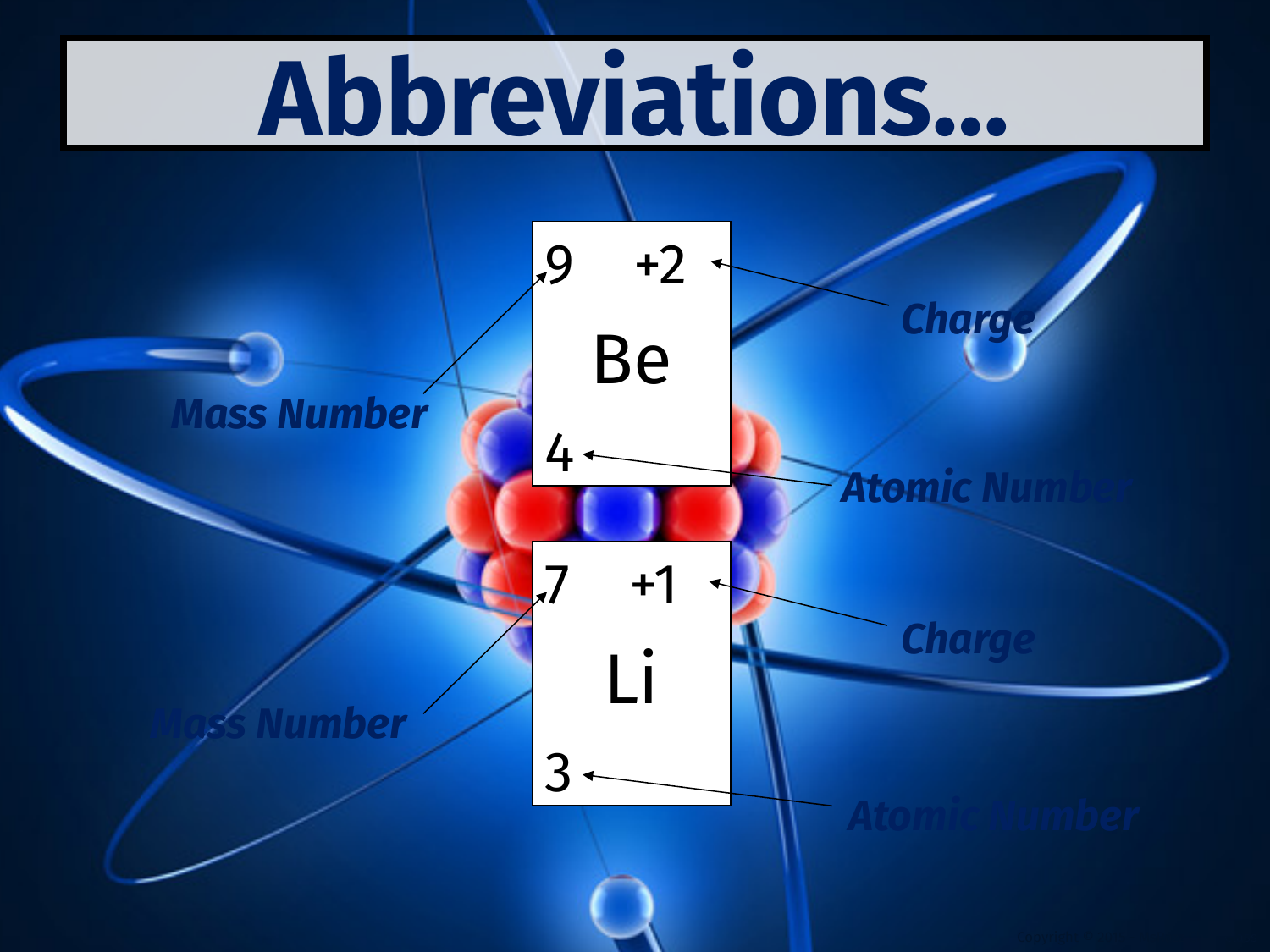

# Abbreviations…

9    +2
Be
4
Charge
Mass Number
Atomic Number
7    +1
Li
3
Charge
Mass Number
Atomic Number